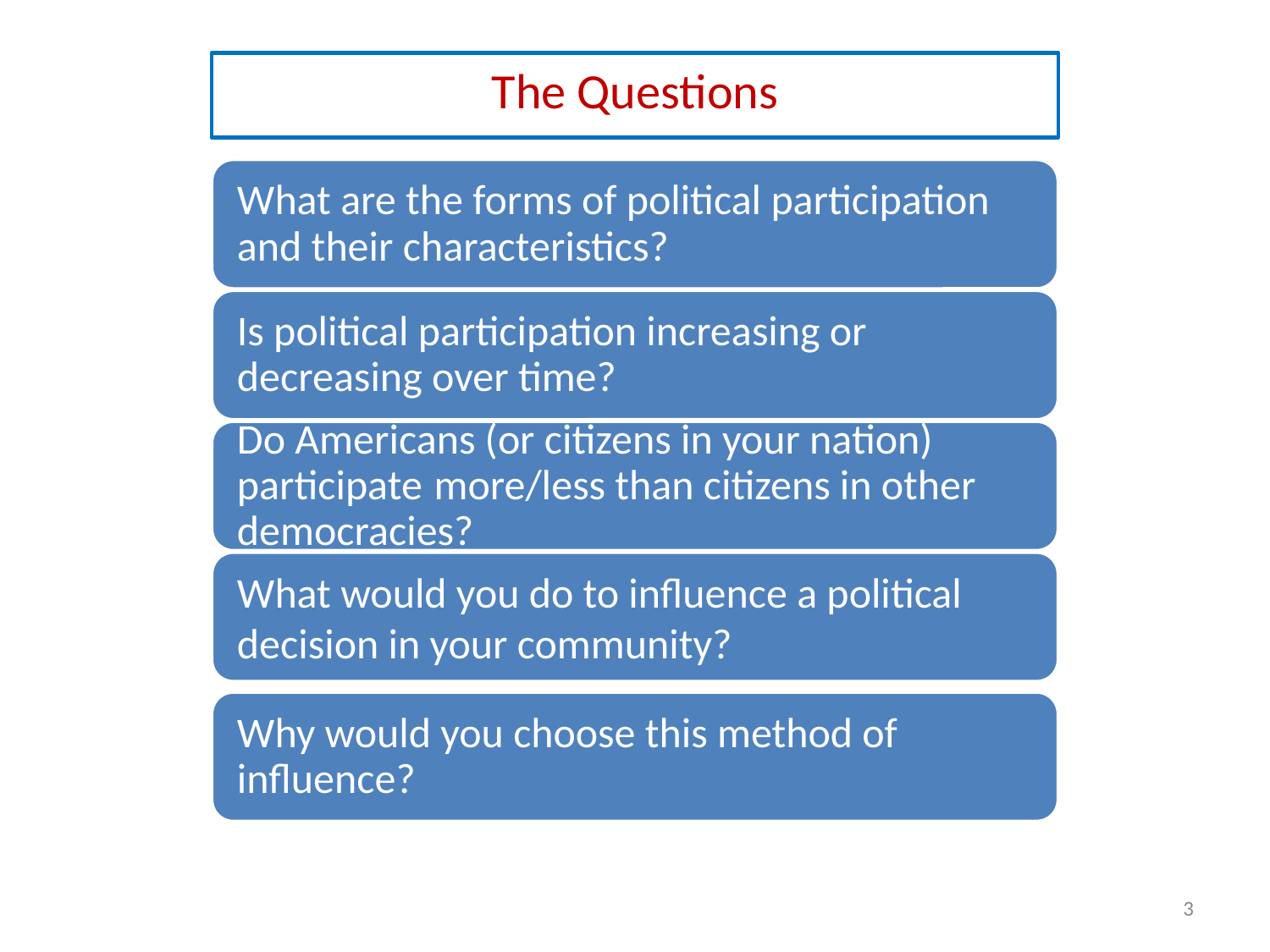

The Questions
What are the forms of political participation and their characteristics?
Is political participation increasing or decreasing over time?
Do Americans (or citizens in your nation) participate  more/less than citizens in other democracies?
What would you do to influence a political decision in your community?
Why would you choose this method of influence?

3